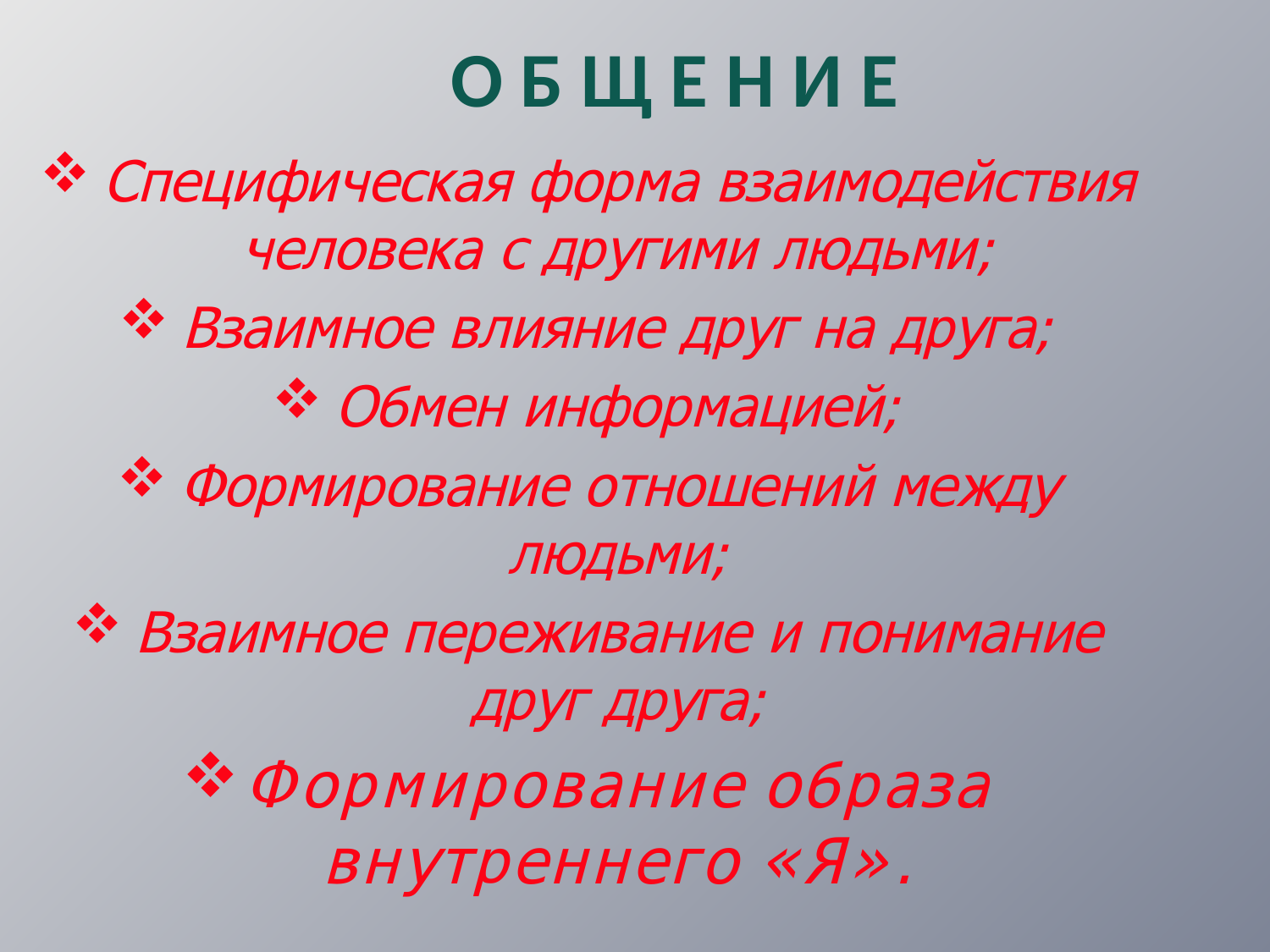

# О Б Щ Е Н И Е
Специфическая форма взаимодействия человека с другими людьми;
Взаимное влияние друг на друга;
Обмен информацией;
Формирование отношений между людьми;
Взаимное переживание и понимание друг друга;
Формирование образа внутреннего «Я».